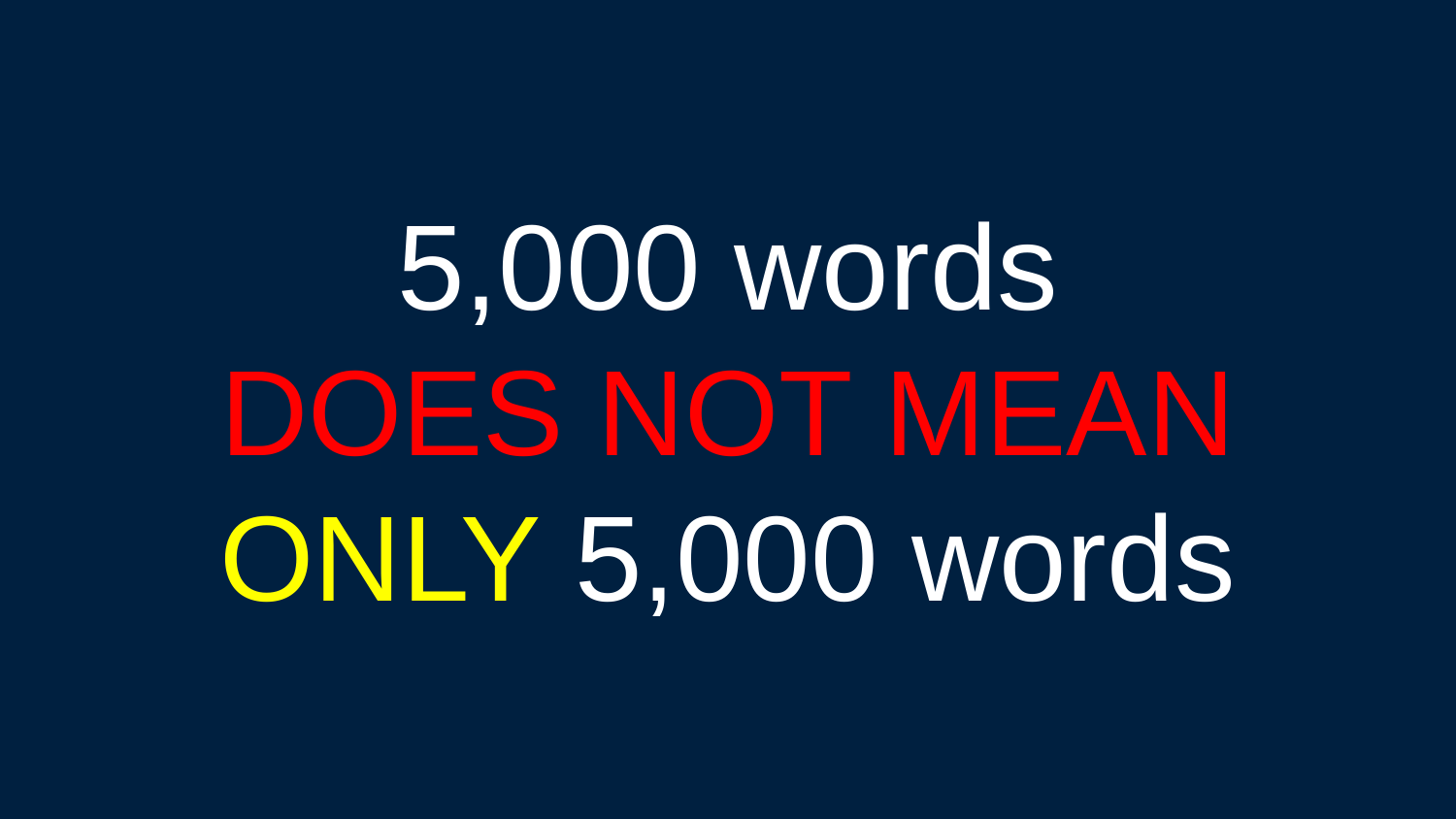

5,000 words
DOES NOT MEAN
ONLY 5,000 words